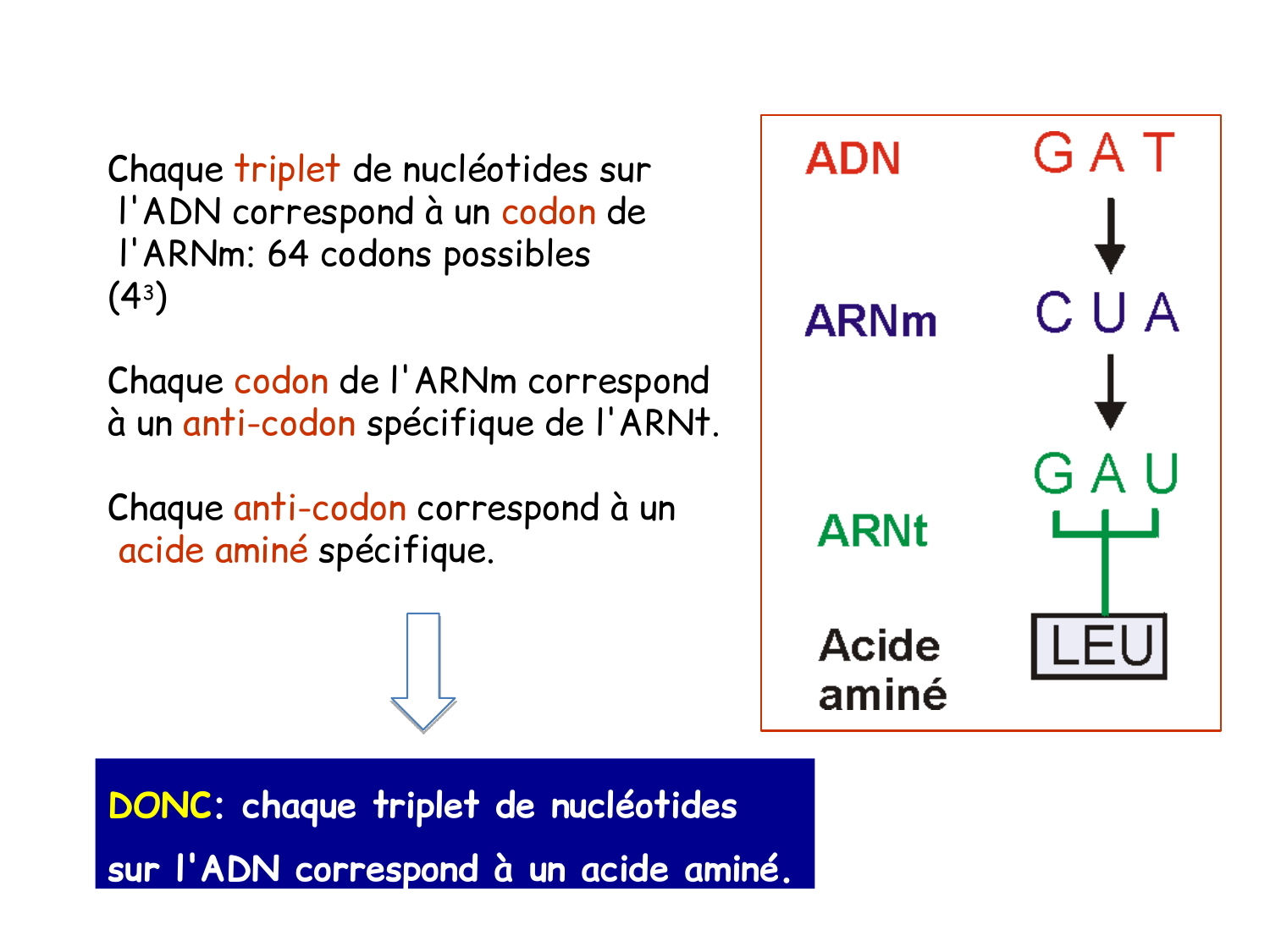

Chaque triplet de nucléotides sur  l'ADN correspond à un codon de  l'ARNm: 64 codons possibles (43)
Chaque codon de l'ARNm correspond  à un anti-codon spécifique de l'ARNt.
Chaque anti-codon correspond à un  acide aminé spécifique.

DONC: chaque triplet de nucléotides  sur l'ADN correspond à un acide aminé.